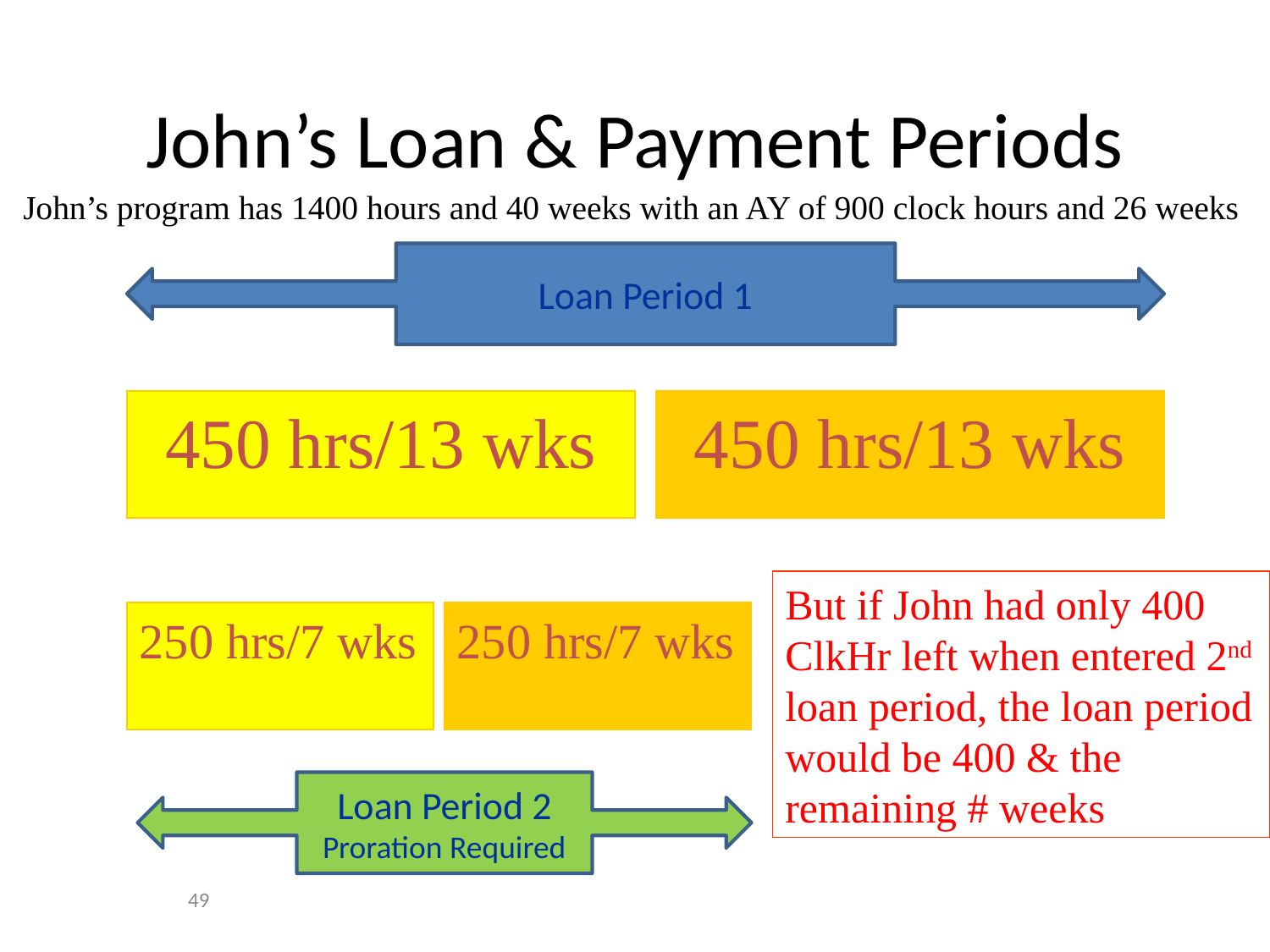

# John’s Loan & Payment Periods
 John’s program has 1400 hours and 40 weeks with an AY of 900 clock hours and 26 weeks
Loan Period 1
450 hrs/13 wks
450 hrs/13 wks
But if John had only 400 ClkHr left when entered 2nd loan period, the loan period
would be 400 & the remaining # weeks
250 hrs/7 wks
250 hrs/7 wks
Loan Period 2
Proration Required
49